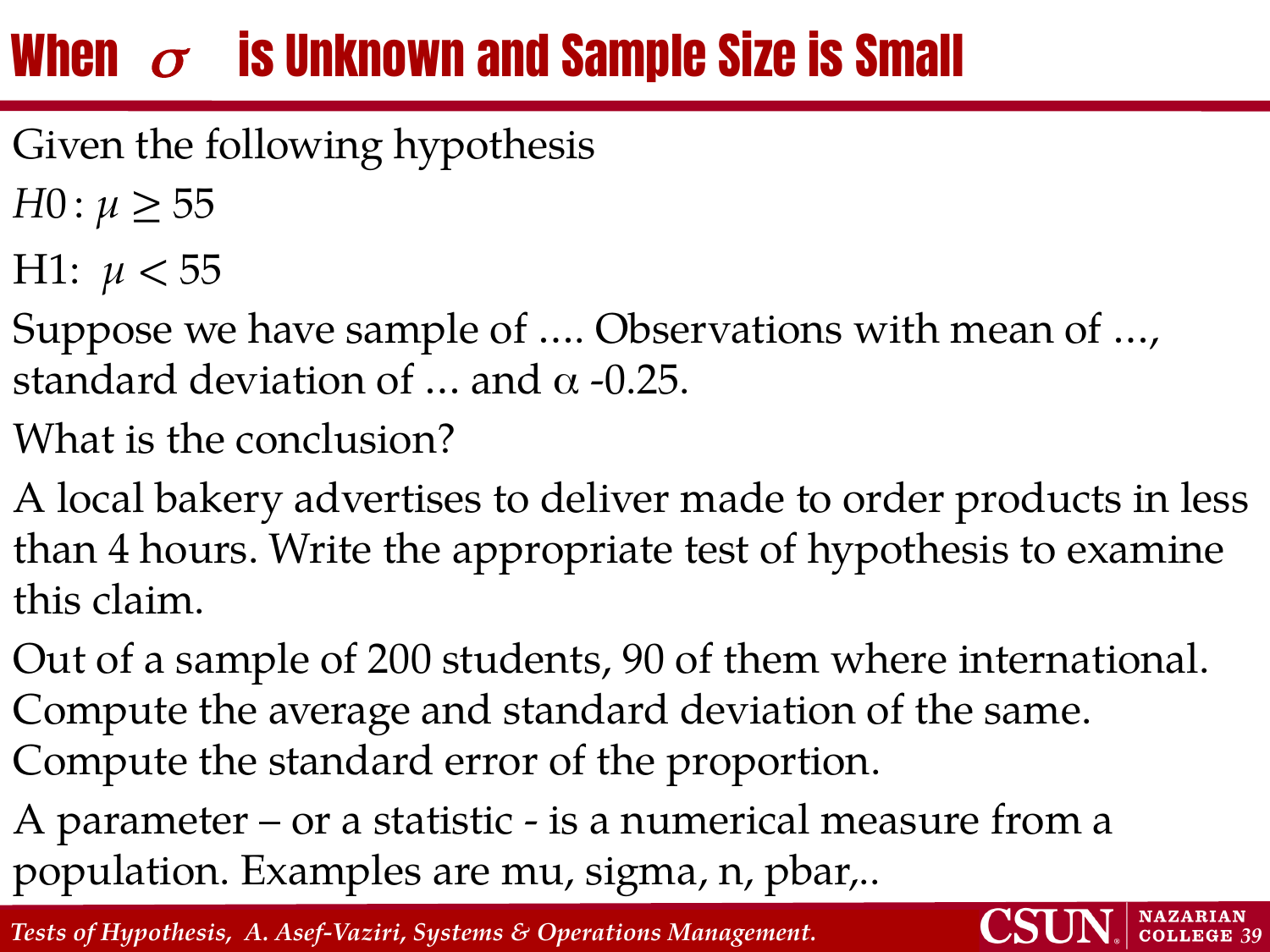

# When σ  is Unknown and Sample Size is Small
Given the following hypothesis
H0 : μ ≥ 55
H1:  μ < 55
Suppose we have sample of …. Observations with mean of …, standard deviation of … and α -0.25.
What is the conclusion?
A local bakery advertises to deliver made to order products in less than 4 hours. Write the appropriate test of hypothesis to examine this claim.
Out of a sample of 200 students, 90 of them where international. Compute the average and standard deviation of the same. Compute the standard error of the proportion.
A parameter – or a statistic - is a numerical measure from a population. Examples are mu, sigma, n, pbar,..